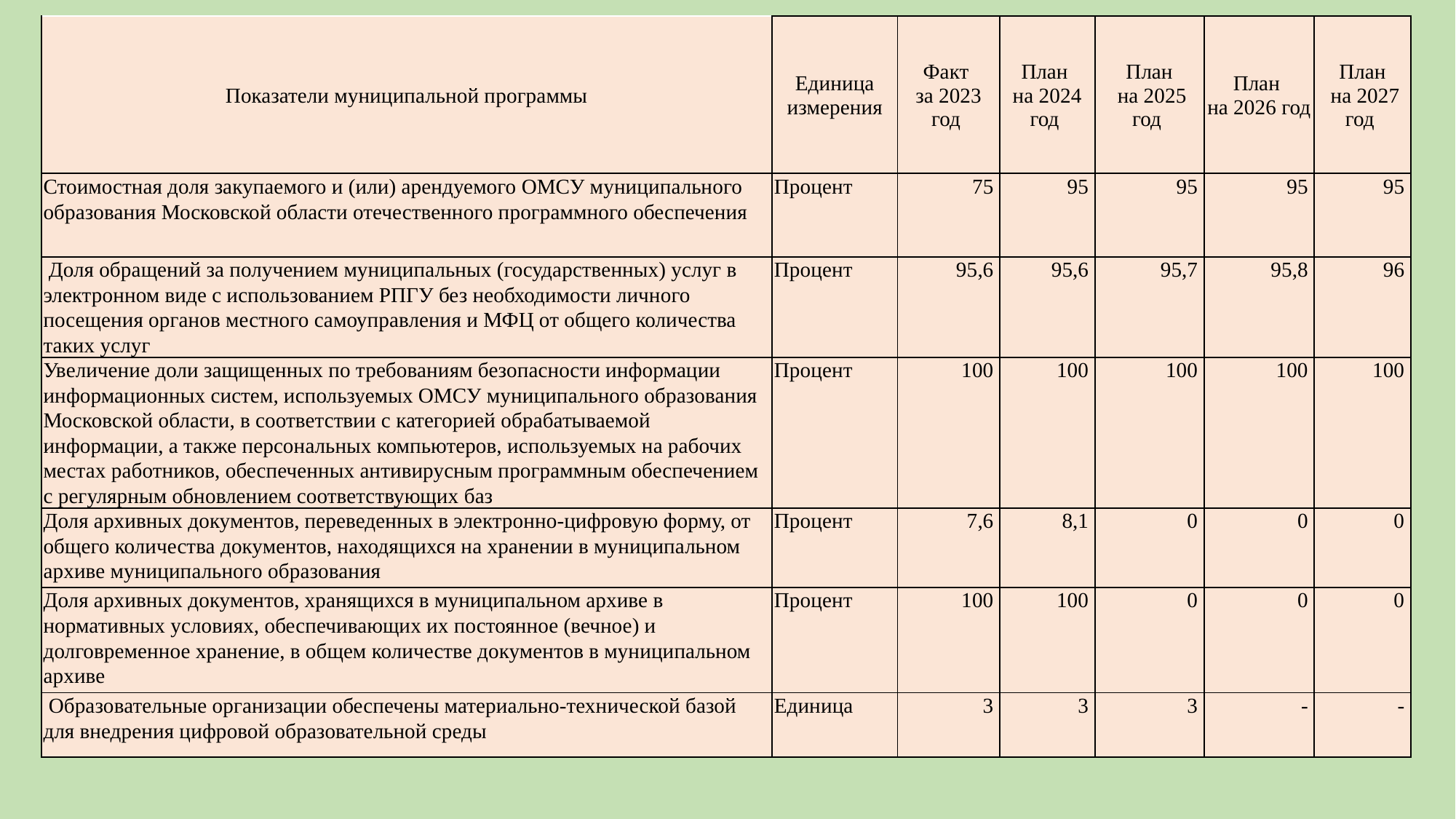

| Показатели муниципальной программы | Единица измерения | Факт за 2023 год | План на 2024 год | План на 2025 год | План на 2026 год | План на 2027 год |
| --- | --- | --- | --- | --- | --- | --- |
| Стоимостная доля закупаемого и (или) арендуемого ОМСУ муниципального образования Московской области отечественного программного обеспечения | Процент | 75 | 95 | 95 | 95 | 95 |
| Доля обращений за получением муниципальных (государственных) услуг в электронном виде с использованием РПГУ без необходимости личного посещения органов местного самоуправления и МФЦ от общего количества таких услуг | Процент | 95,6 | 95,6 | 95,7 | 95,8 | 96 |
| Увеличение доли защищенных по требованиям безопасности информации информационных систем, используемых ОМСУ муниципального образования Московской области, в соответствии с категорией обрабатываемой информации, а также персональных компьютеров, используемых на рабочих местах работников, обеспеченных антивирусным программным обеспечением с регулярным обновлением соответствующих баз | Процент | 100 | 100 | 100 | 100 | 100 |
| Доля архивных документов, переведенных в электронно-цифровую форму, от общего количества документов, находящихся на хранении в муниципальном архиве муниципального образования | Процент | 7,6 | 8,1 | 0 | 0 | 0 |
| Доля архивных документов, хранящихся в муниципальном архиве в нормативных условиях, обеспечивающих их постоянное (вечное) и долговременное хранение, в общем количестве документов в муниципальном архиве | Процент | 100 | 100 | 0 | 0 | 0 |
| Образовательные организации обеспечены материально-технической базой для внедрения цифровой образовательной среды | Единица | 3 | 3 | 3 | - | - |